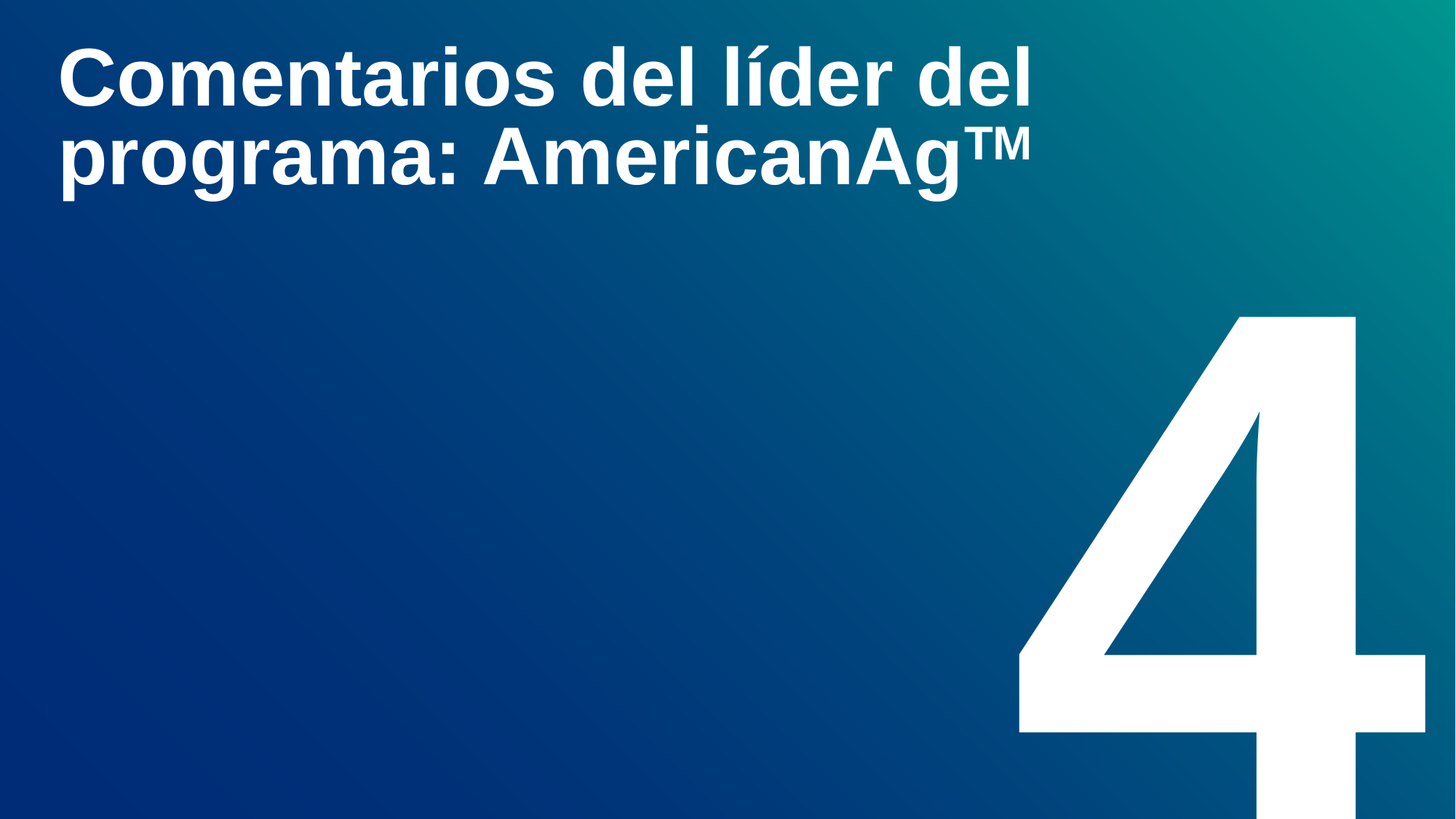

# Comentarios del líder del programa: AmericanAgTM
4